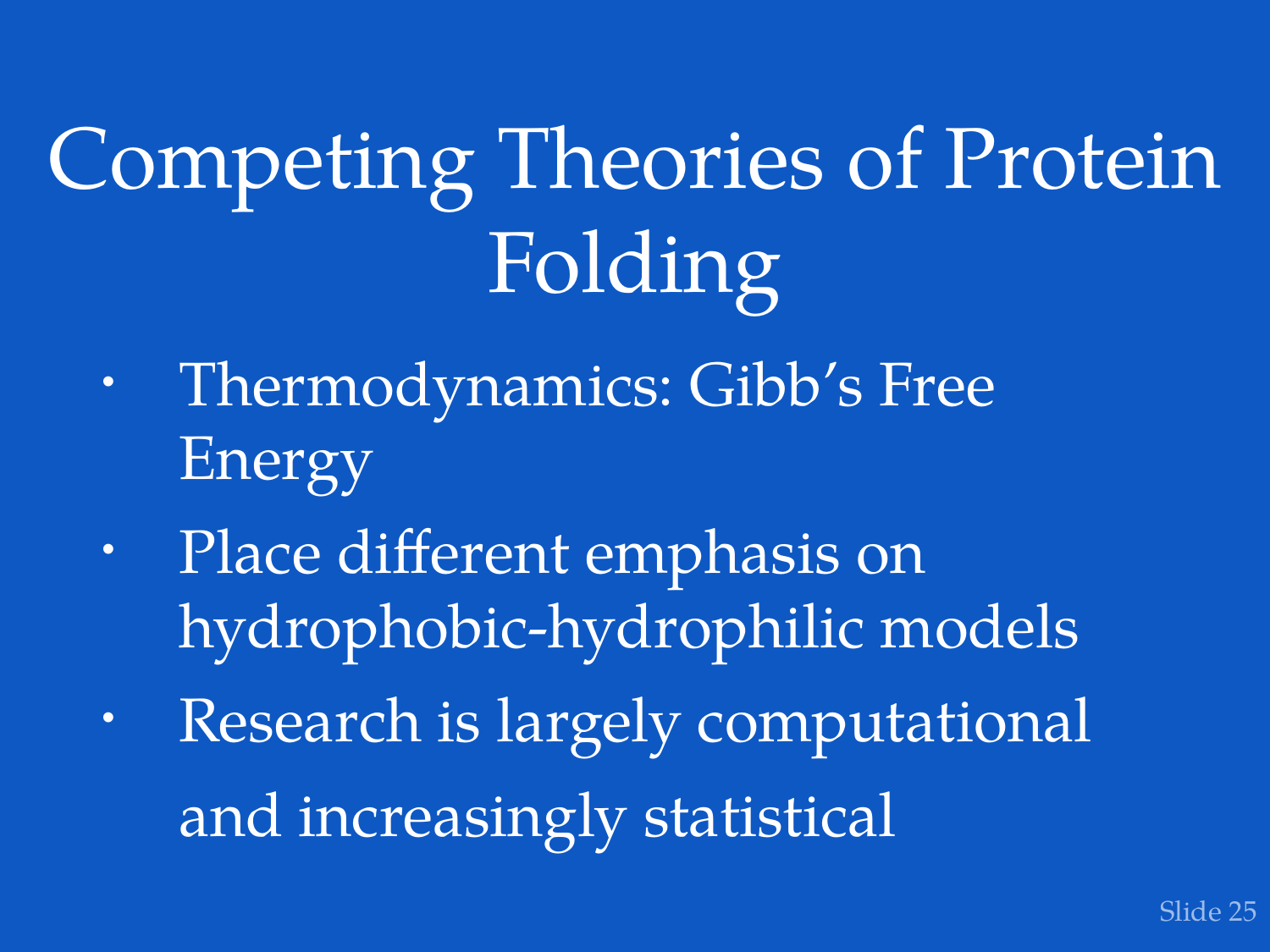

# Competing Theories of Protein Folding
Thermodynamics: Gibb’s Free Energy
Place different emphasis on hydrophobic-hydrophilic models
Research is largely computational
     and increasingly statistical

Slide 25